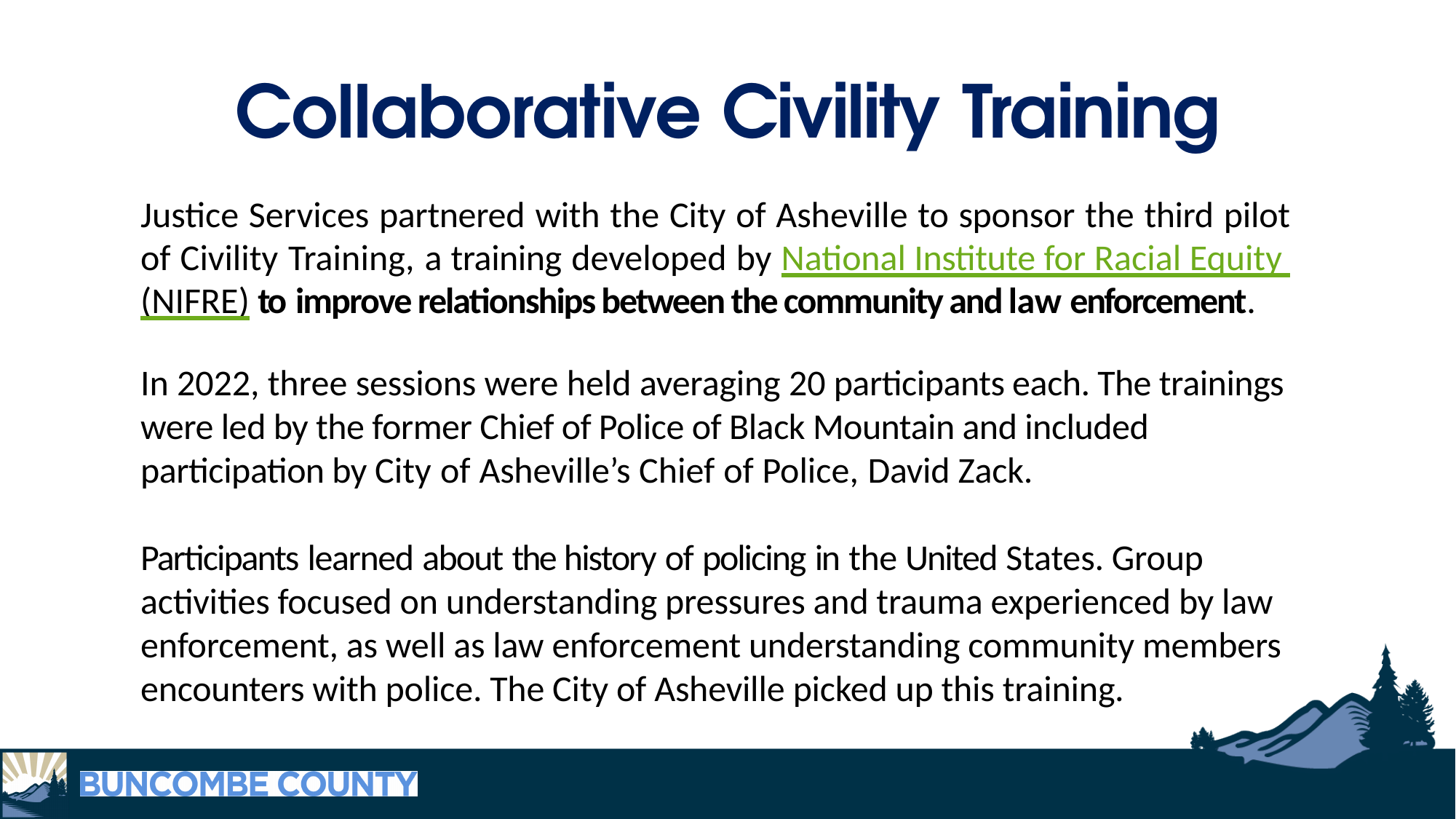

# Collaborative Civility Training
Justice Services partnered with the City of Asheville to sponsor the third pilot of Civility Training, a training developed by National Institute for Racial Equity (NIFRE) to improve relationships between the community and law enforcement.

In 2022, three sessions were held averaging 20 participants each. The trainings were led by the former Chief of Police of Black Mountain and included participation by City of Asheville’s Chief of Police, David Zack.

Participants learned about the history of policing in the United States. Group activities focused on understanding pressures and trauma experienced by law enforcement, as well as law enforcement understanding community members encounters with police. The City of Asheville picked up this training.